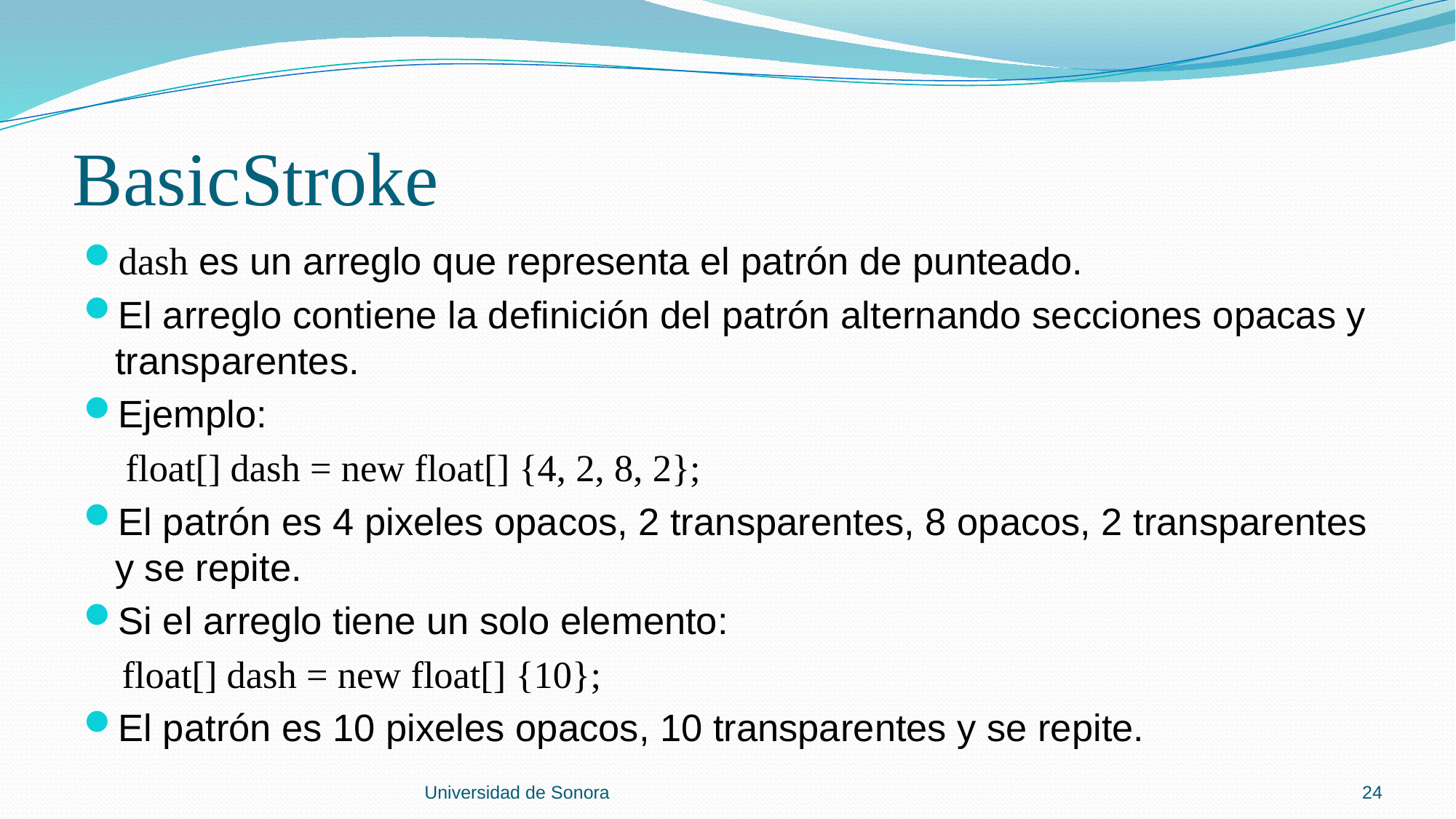

# BasicStroke
dash es un arreglo que representa el patrón de punteado.
El arreglo contiene la definición del patrón alternando secciones opacas y transparentes.
Ejemplo:
    float[] dash = new float[] {4, 2, 8, 2};
El patrón es 4 pixeles opacos, 2 transparentes, 8 opacos, 2 transparentes y se repite.
Si el arreglo tiene un solo elemento:
    float[] dash = new float[] {10};
El patrón es 10 pixeles opacos, 10 transparentes y se repite.
Universidad de Sonora
24